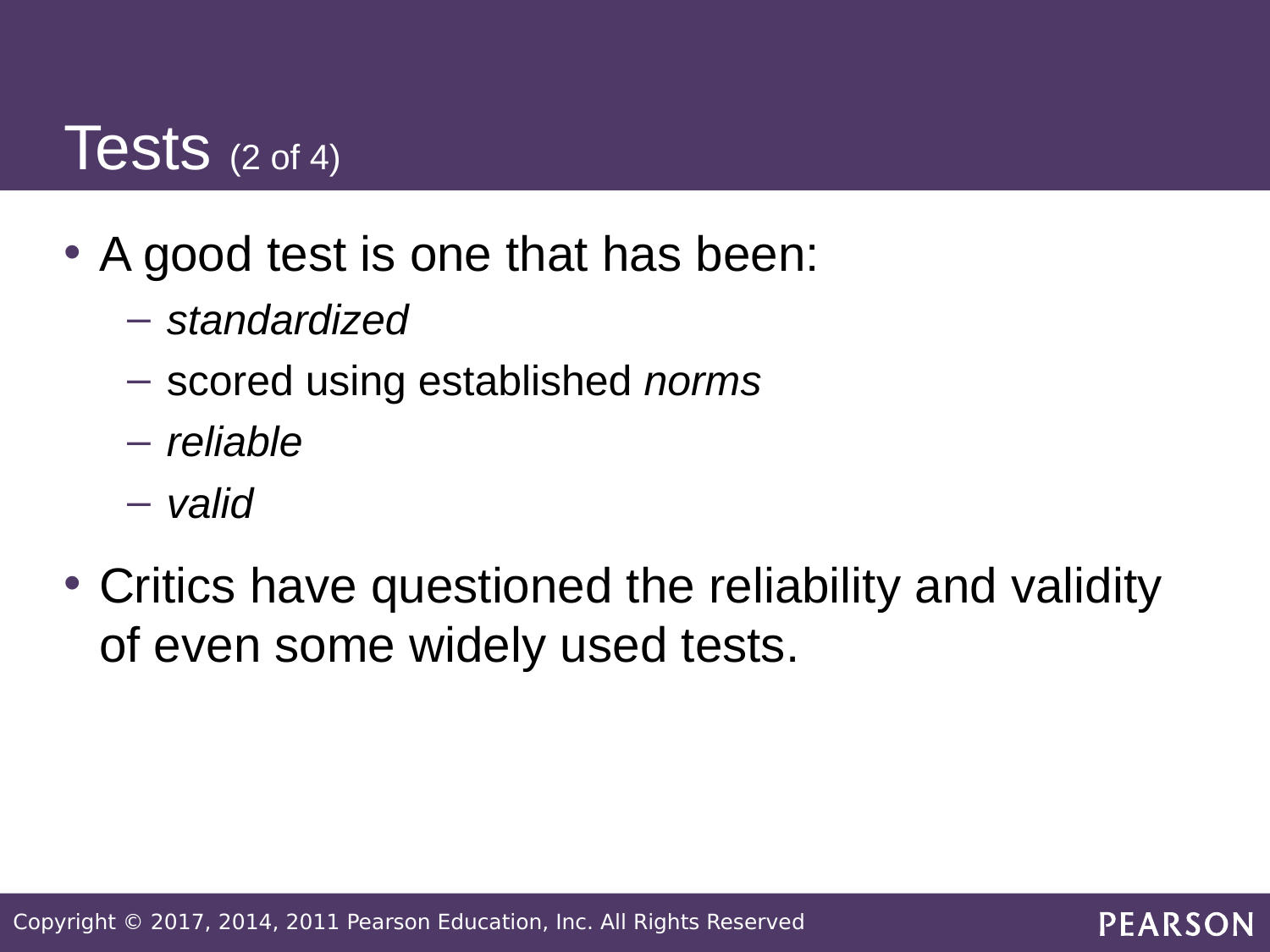

# Tests (2 of 4)
A good test is one that has been:
standardized
scored using established norms
reliable
valid
Critics have questioned the reliability and validity of even some widely used tests.